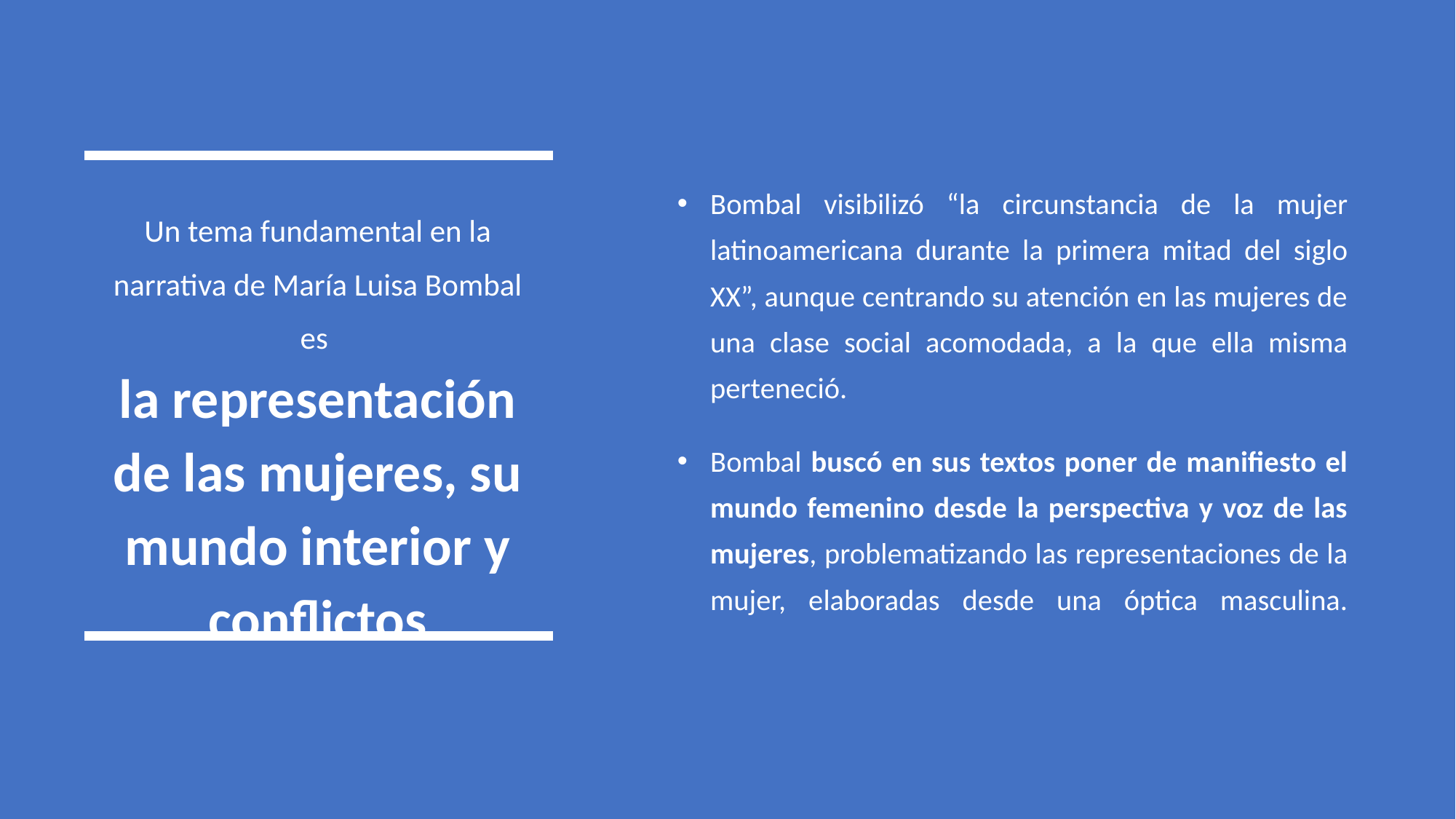

Un tema fundamental en la narrativa de María Luisa Bombal es
la representación de las mujeres, su mundo interior y conflictos
Bombal visibilizó “la circunstancia de la mujer latinoamericana durante la primera mitad del siglo XX”, aunque centrando su atención en las mujeres de una clase social acomodada, a la que ella misma perteneció.
Bombal buscó en sus textos poner de manifiesto el mundo femenino desde la perspectiva y voz de las mujeres, problematizando las representaciones de la mujer, elaboradas desde una óptica masculina.